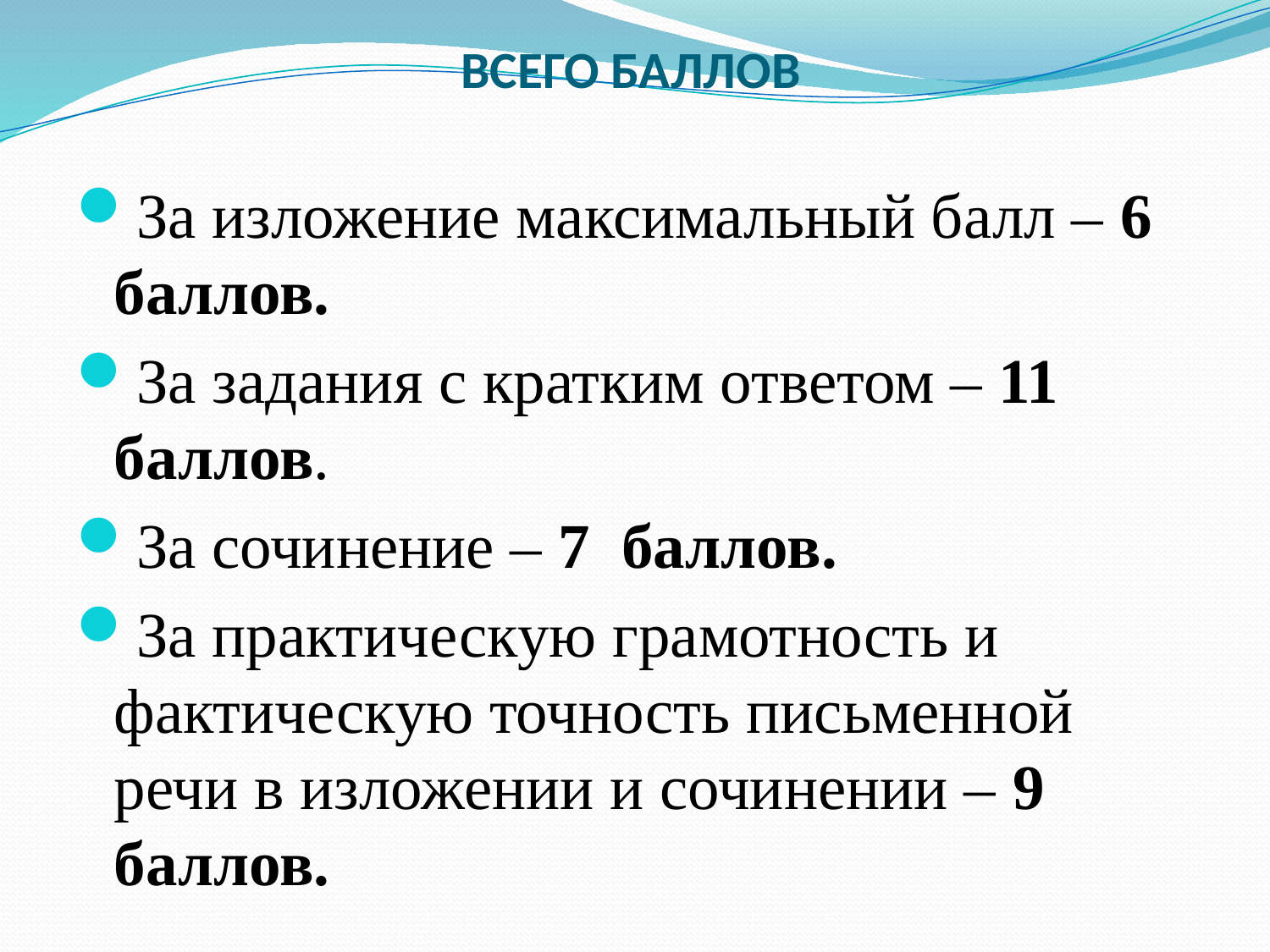

# ВСЕГО БАЛЛОВ
За изложение максимальный балл – 6 баллов.
За задания с кратким ответом – 11 баллов.
За сочинение – 7  баллов.
За практическую грамотность и фактическую точность письменной речи в изложении и сочинении – 9 баллов.